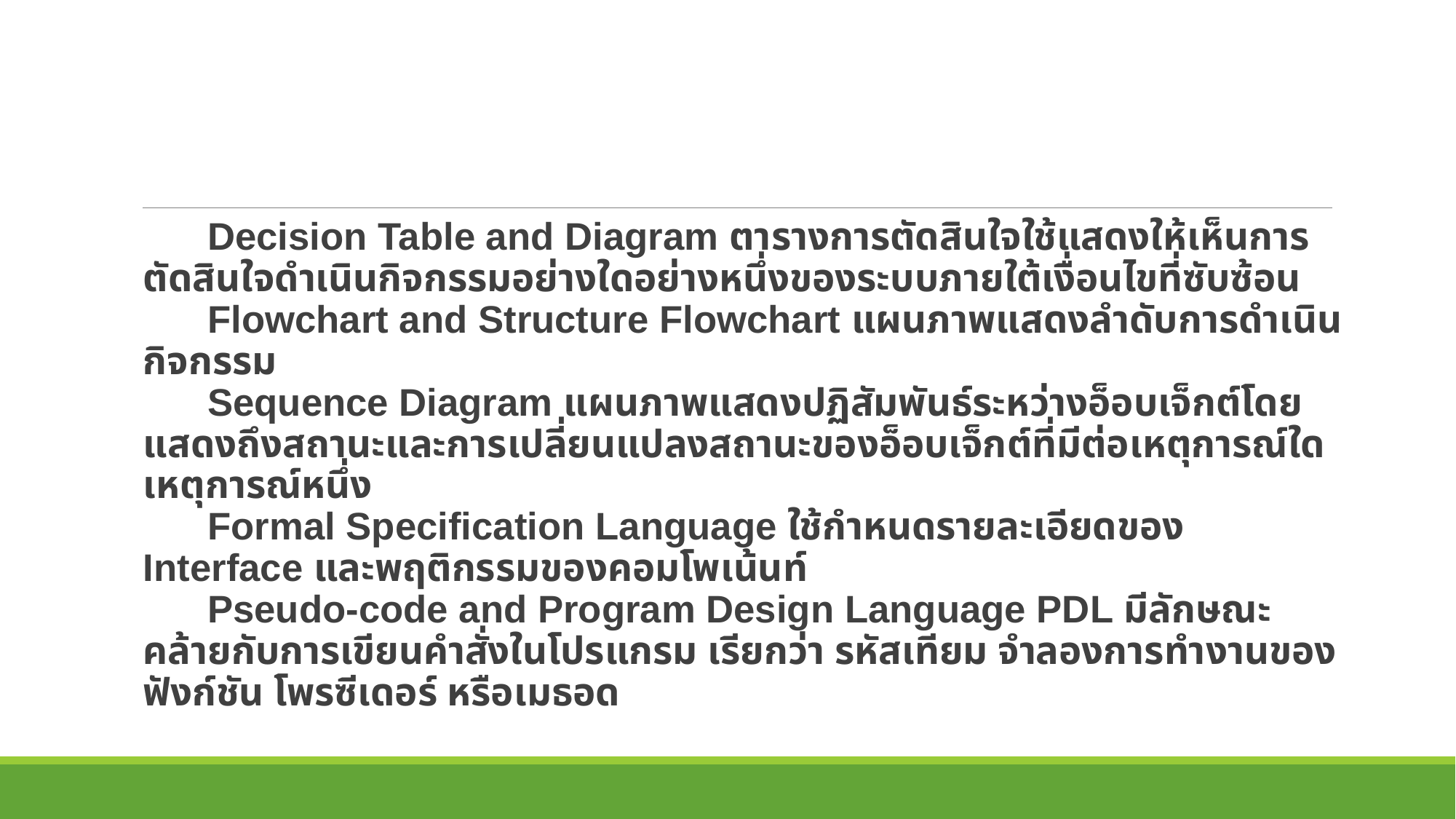

Decision Table and Diagram ตารางการตัดสินใจใช้แสดงให้เห็นการตัดสินใจดำเนินกิจกรรมอย่างใดอย่างหนึ่งของระบบภายใต้เงื่อนไขที่ซับซ้อน
      Flowchart and Structure Flowchart แผนภาพแสดงลำดับการดำเนินกิจกรรม
      Sequence Diagram แผนภาพแสดงปฏิสัมพันธ์ระหว่างอ็อบเจ็กต์โดยแสดงถึงสถานะและการเปลี่ยนแปลงสถานะของอ็อบเจ็กต์ที่มีต่อเหตุการณ์ใดเหตุการณ์หนึ่ง
      Formal Specification Language ใช้กำหนดรายละเอียดของ Interface และพฤติกรรมของคอมโพเน้นท์
      Pseudo-code and Program Design Language PDL มีลักษณะคล้ายกับการเขียนคำสั่งในโปรแกรม เรียกว่า รหัสเทียม จำลองการทำงานของฟังก์ชัน โพรซีเดอร์ หรือเมธอด